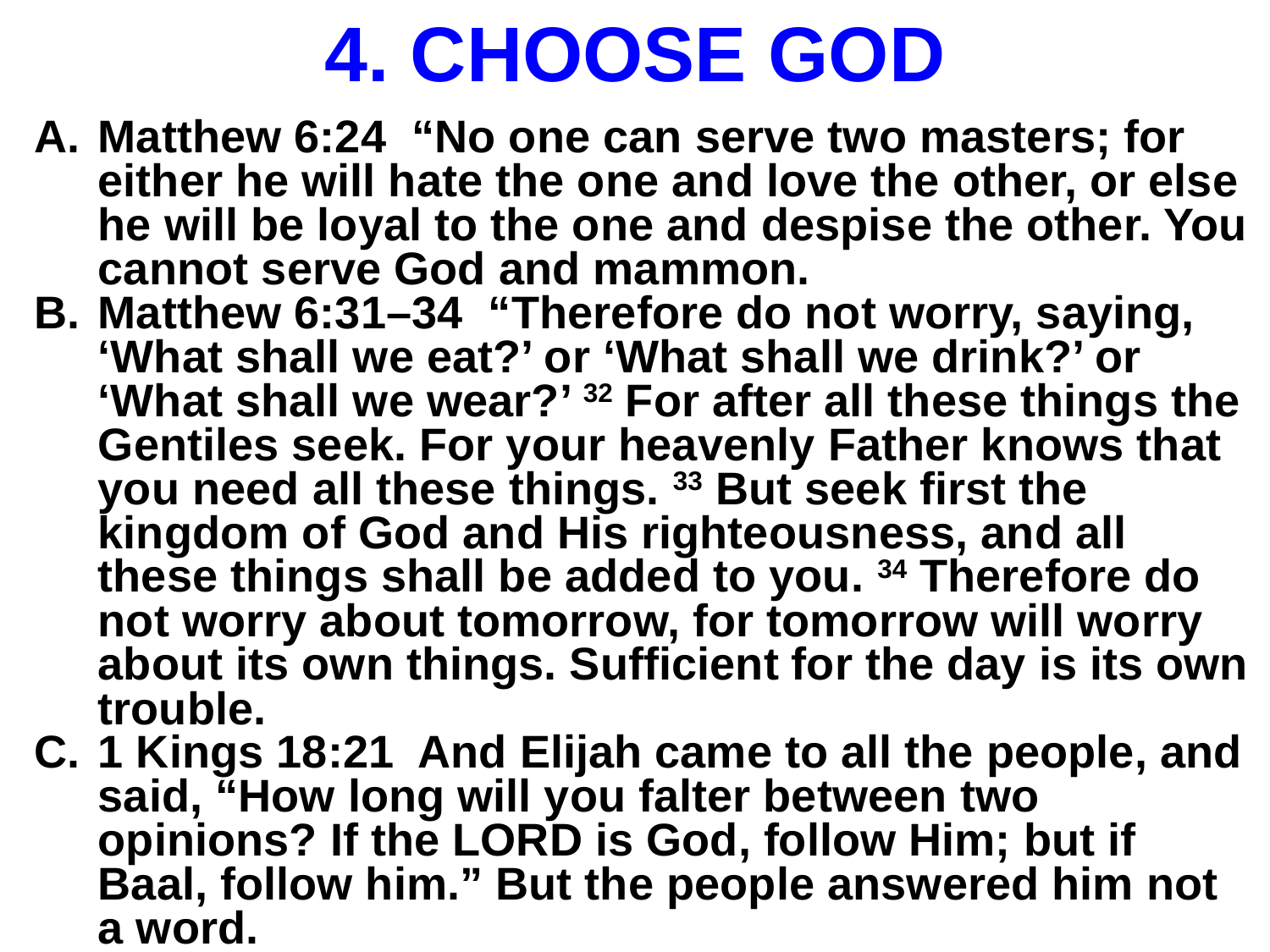

# 4. CHOOSE GOD
Matthew 6:24  “No one can serve two masters; for either he will hate the one and love the other, or else he will be loyal to the one and despise the other. You cannot serve God and mammon.
Matthew 6:31–34  “Therefore do not worry, saying, ‘What shall we eat?’ or ‘What shall we drink?’ or ‘What shall we wear?’ 32 For after all these things the Gentiles seek. For your heavenly Father knows that you need all these things. 33 But seek first the kingdom of God and His righteousness, and all these things shall be added to you. 34 Therefore do not worry about tomorrow, for tomorrow will worry about its own things. Sufficient for the day is its own trouble.
1 Kings 18:21  And Elijah came to all the people, and said, “How long will you falter between two opinions? If the LORD is God, follow Him; but if Baal, follow him.” But the people answered him not a word.